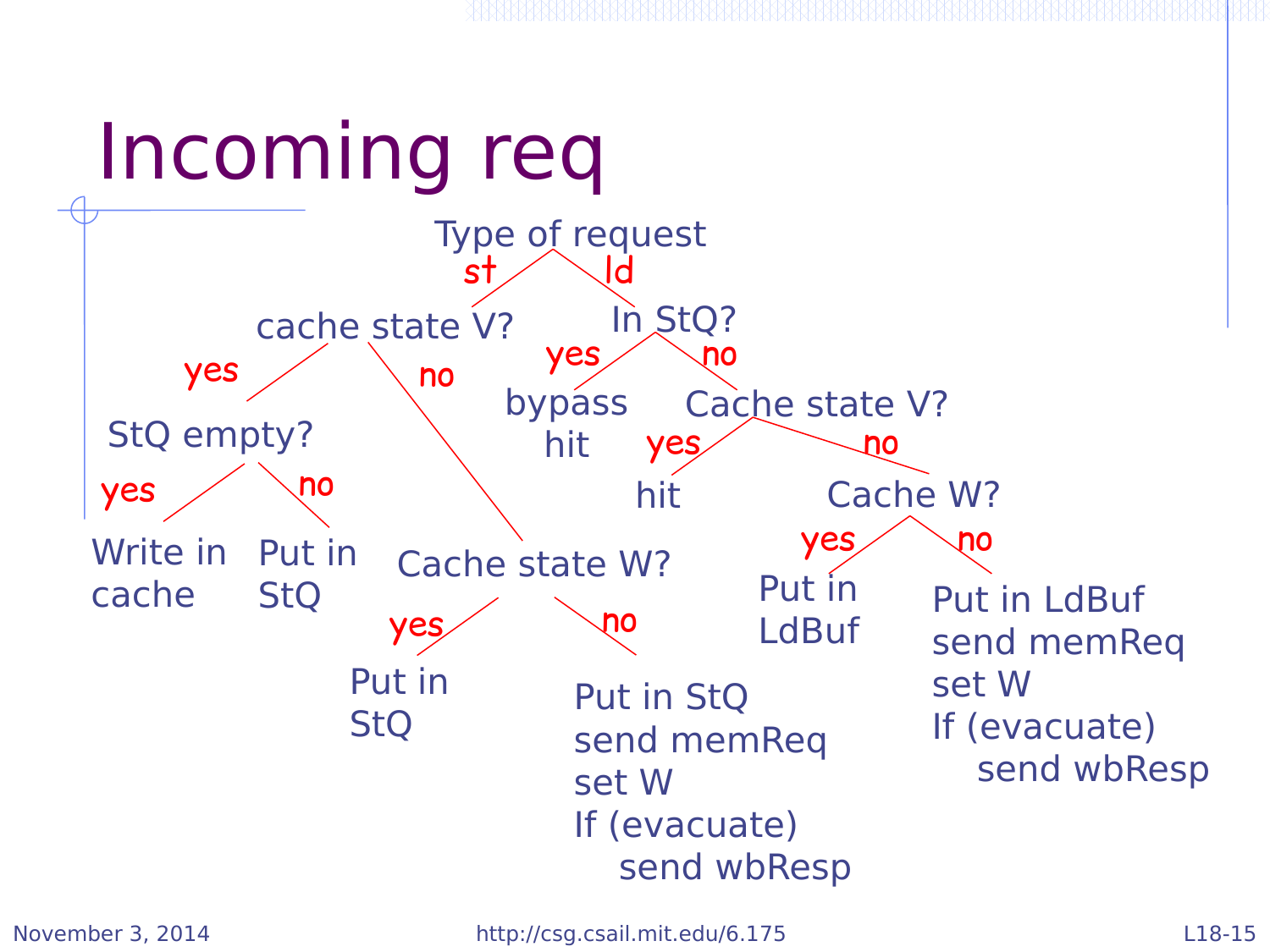

# Incoming req
Type of request
st
ld
In StQ?
cache state V?
yes
no
yes
no
bypass hit
Cache state V?
StQ empty?
yes
no
no
yes
Cache W?
hit
yes
no
Write in cache
Put in StQ
Cache state W?
Put in LdBuf
Put in LdBuf
send memReq
set W
If (evacuate)
    send wbResp
no
yes
Put in StQ
Put in StQ
send memReq
set W
If (evacuate)
    send wbResp
November 3, 2014
http://csg.csail.mit.edu/6.175
L18-15